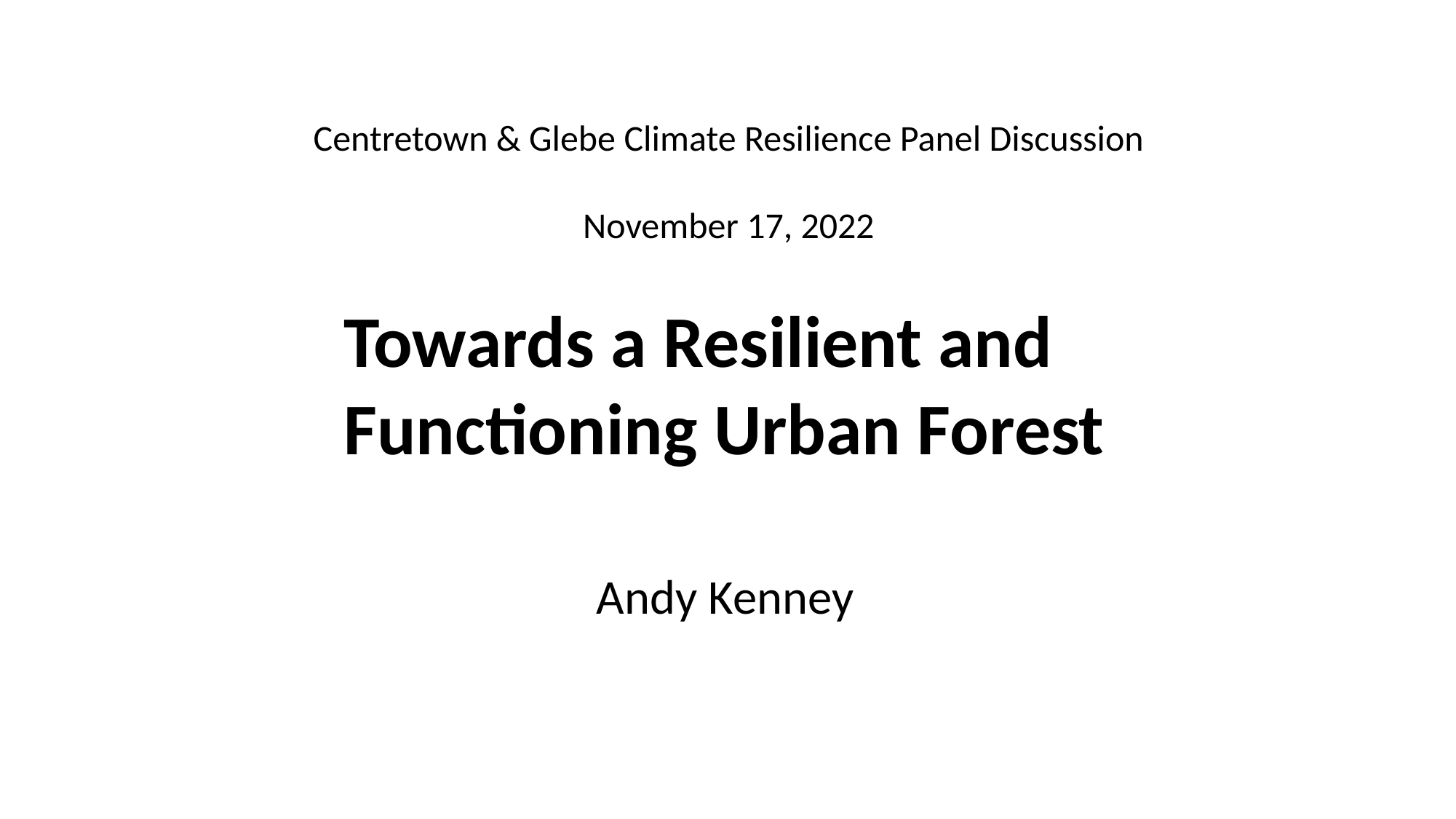

Centretown & Glebe Climate Resilience Panel Discussion

November 17, 2022
Towards a Resilient and
Functioning Urban Forest
Andy Kenney